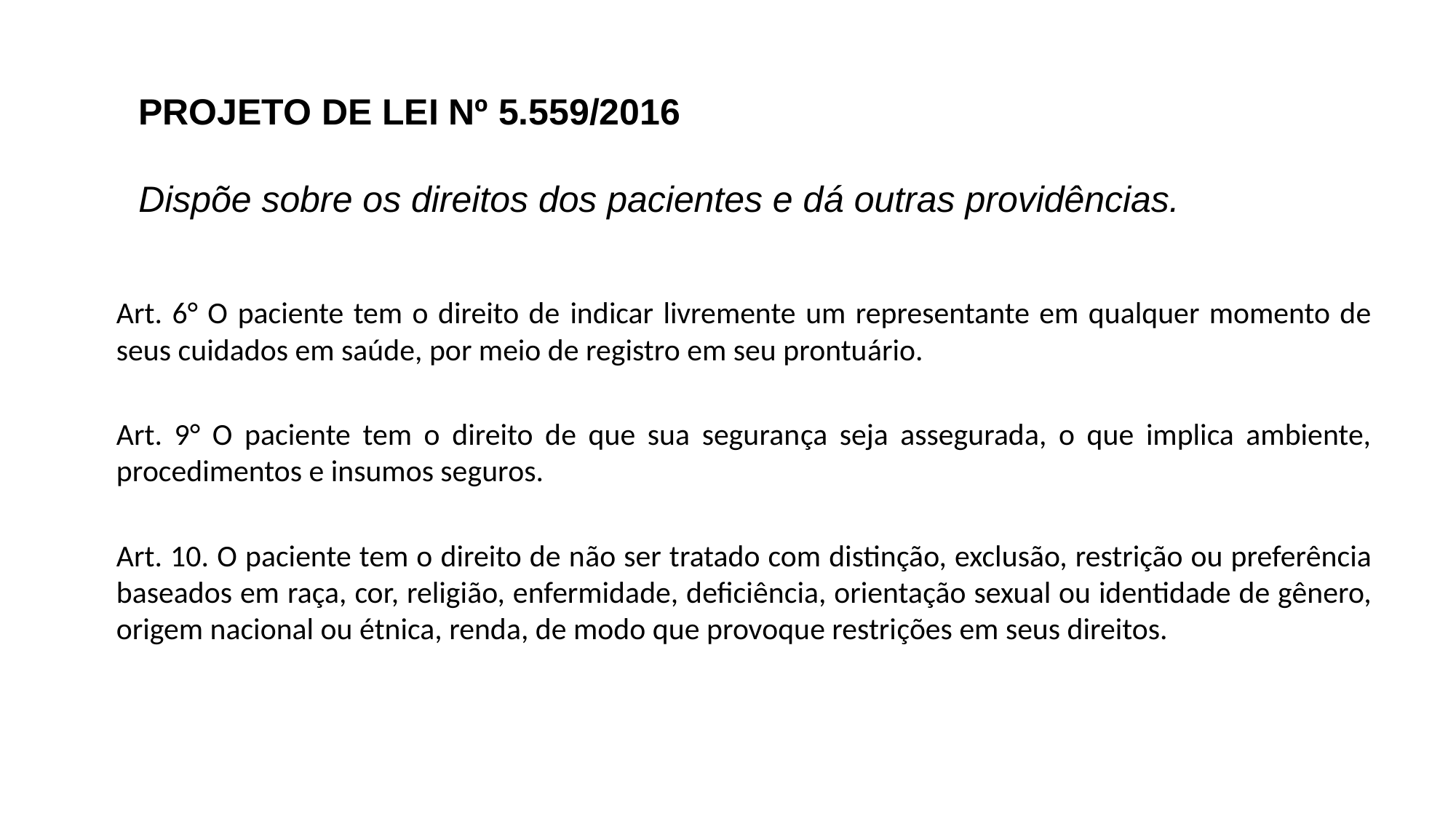

# PROJETO DE LEI Nº 5.559/2016 Dispõe sobre os direitos dos pacientes e dá outras providências.

Art. 6° O paciente tem o direito de indicar livremente um representante em qualquer momento de seus cuidados em saúde, por meio de registro em seu prontuário.

Art. 9° O paciente tem o direito de que sua segurança seja assegurada, o que implica ambiente, procedimentos e insumos seguros.

Art. 10. O paciente tem o direito de não ser tratado com distinção, exclusão, restrição ou preferência baseados em raça, cor, religião, enfermidade, deficiência, orientação sexual ou identidade de gênero, origem nacional ou étnica, renda, de modo que provoque restrições em seus direitos.